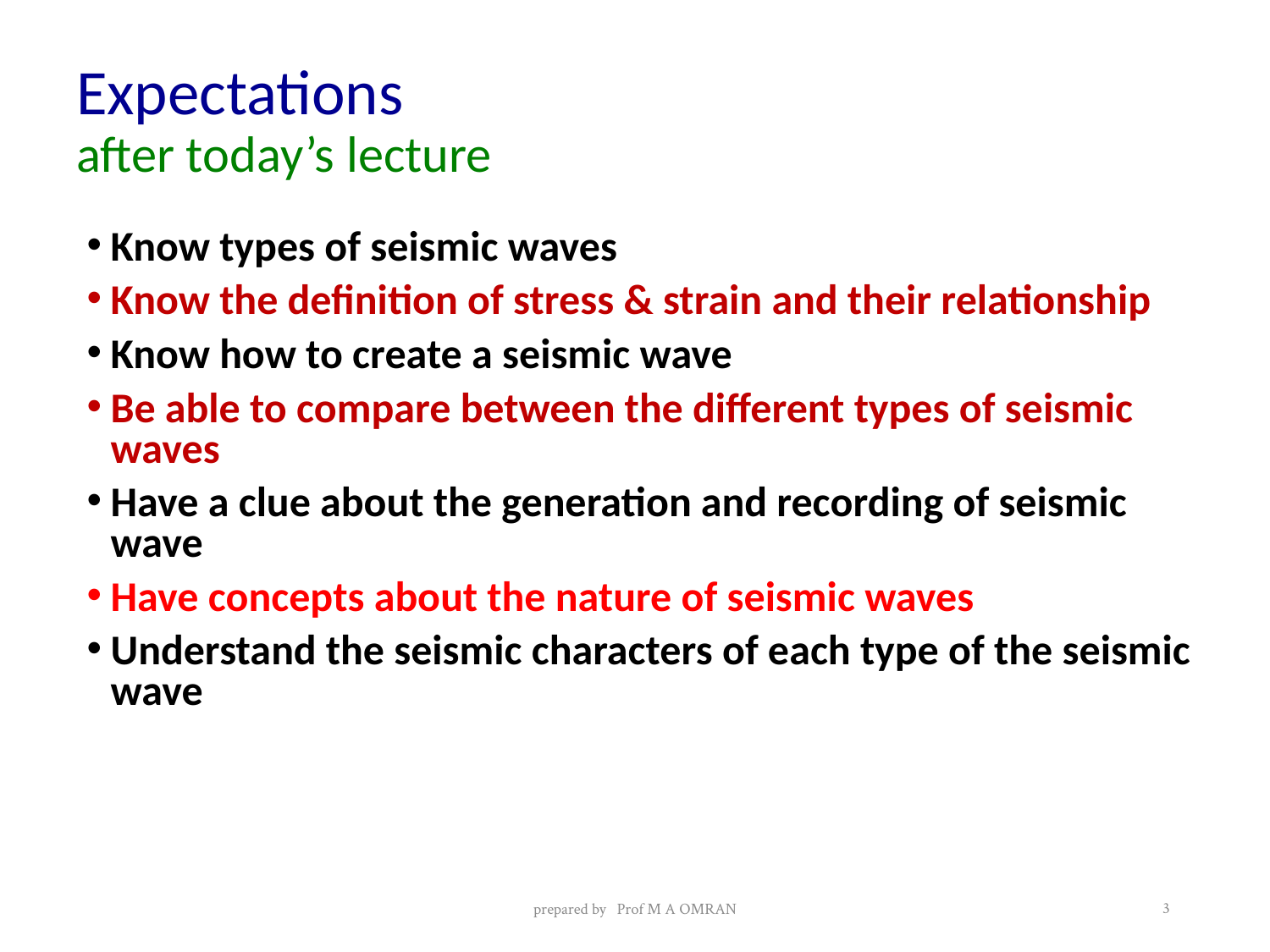

# Expectations after today’s lecture
Know types of seismic waves
Know the definition of stress & strain and their relationship
Know how to create a seismic wave
Be able to compare between the different types of seismic waves
Have a clue about the generation and recording of seismic wave
Have concepts about the nature of seismic waves
Understand the seismic characters of each type of the seismic wave

prepared by   Prof M A OMRAN
3